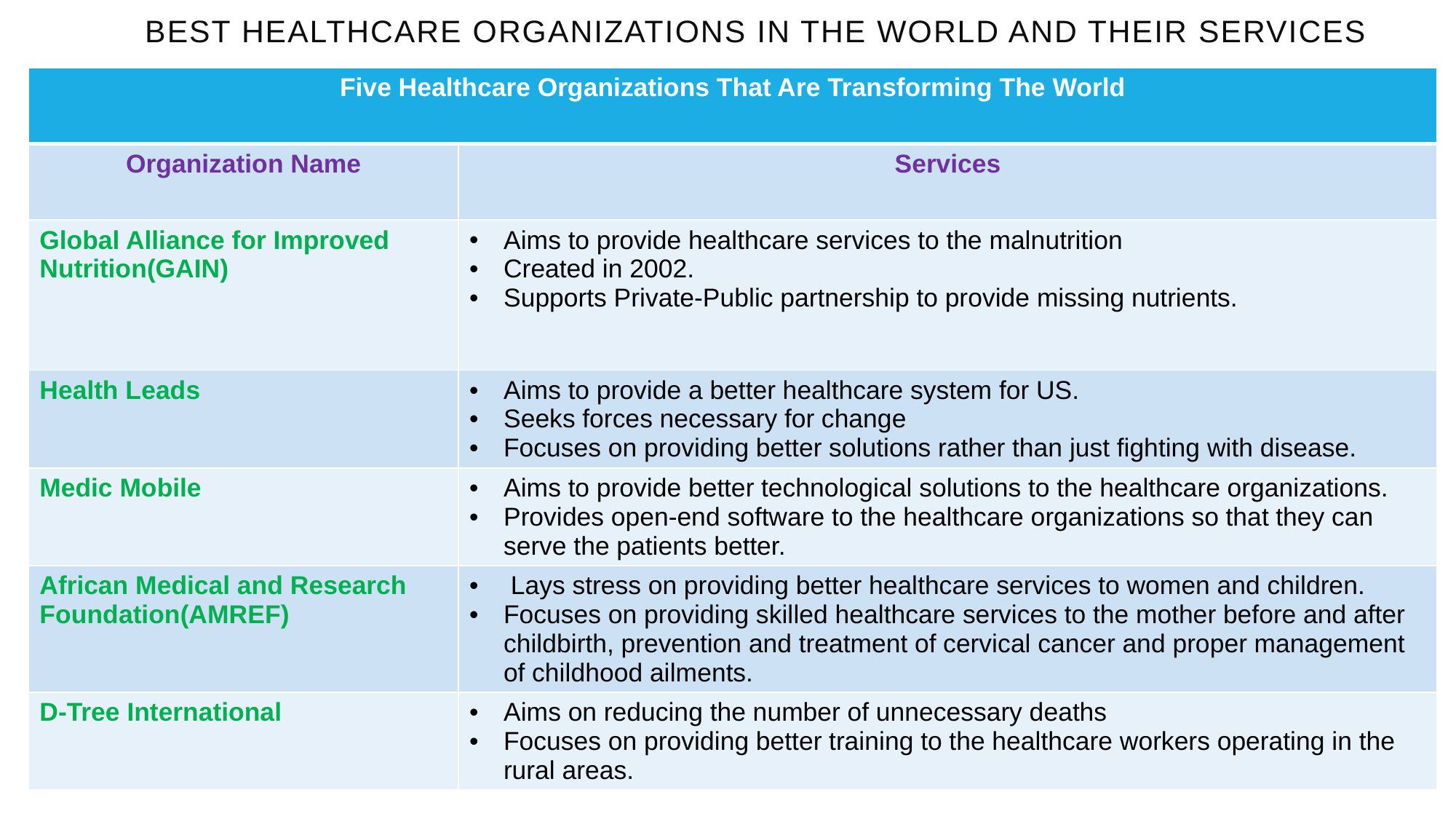

# Best healthcare organizations in the world and their services
| Five Healthcare Organizations That Are Transforming The World |  |
| --- | --- |
| Organization Name | Services |
| Global Alliance for Improved Nutrition(GAIN) | Aims to provide healthcare services to the malnutrition Created in 2002. Supports Private-Public partnership to provide missing nutrients. |
| Health Leads | Aims to provide a better healthcare system for US. Seeks forces necessary for change Focuses on providing better solutions rather than just fighting with disease. |
| Medic Mobile | Aims to provide better technological solutions to the healthcare organizations. Provides open-end software to the healthcare organizations so that they can serve the patients better. |
| African Medical and Research Foundation(AMREF) | Lays stress on providing better healthcare services to women and children. Focuses on providing skilled healthcare services to the mother before and after childbirth, prevention and treatment of cervical cancer and proper management of childhood ailments. |
| D-Tree International | Aims on reducing the number of unnecessary deaths Focuses on providing better training to the healthcare workers operating in the rural areas. |